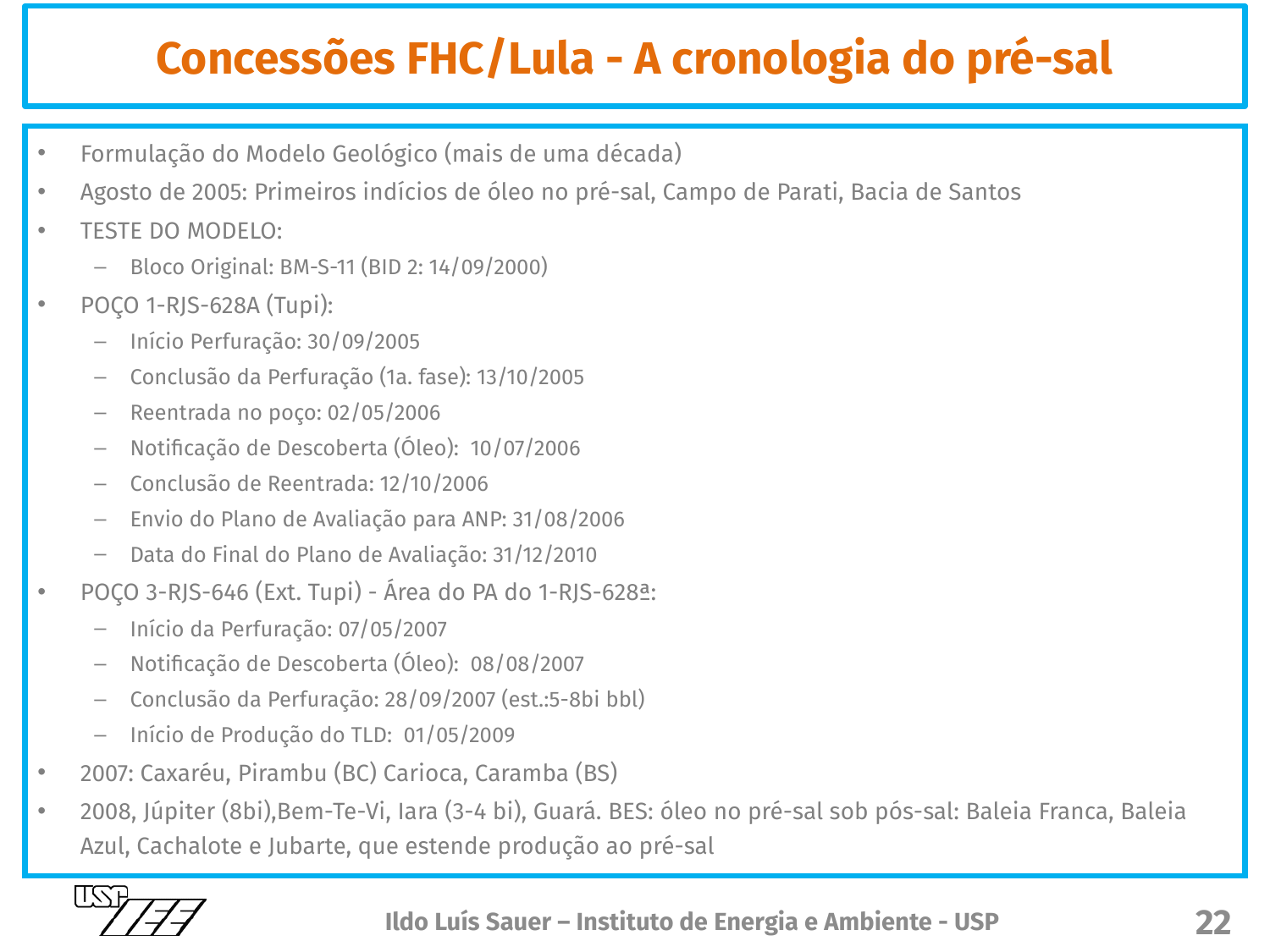

# Concessões FHC/Lula - A cronologia do pré-sal
Formulação do Modelo Geológico (mais de uma década)
Agosto de 2005: Primeiros indícios de óleo no pré-sal, Campo de Parati, Bacia de Santos
TESTE DO MODELO:
Bloco Original: BM-S-11 (BID 2: 14/09/2000)
POÇO 1-RJS-628A (Tupi):
Início Perfuração: 30/09/2005
Conclusão da Perfuração (1a. fase): 13/10/2005
Reentrada no poço: 02/05/2006
Notificação de Descoberta (Óleo):  10/07/2006
Conclusão de Reentrada: 12/10/2006
Envio do Plano de Avaliação para ANP: 31/08/2006
Data do Final do Plano de Avaliação: 31/12/2010
POÇO 3-RJS-646 (Ext. Tupi) - Área do PA do 1-RJS-628ª:
Início da Perfuração: 07/05/2007
Notificação de Descoberta (Óleo):  08/08/2007
Conclusão da Perfuração: 28/09/2007 (est.:5-8bi bbl)
Início de Produção do TLD:  01/05/2009
2007: Caxaréu, Pirambu (BC) Carioca, Caramba (BS)
2008, Júpiter (8bi),Bem-Te-Vi, Iara (3-4 bi), Guará. BES: óleo no pré-sal sob pós-sal: Baleia Franca, Baleia Azul, Cachalote e Jubarte, que estende produção ao pré-sal
Ildo Luís Sauer – Instituto de Energia e Ambiente - USP
22